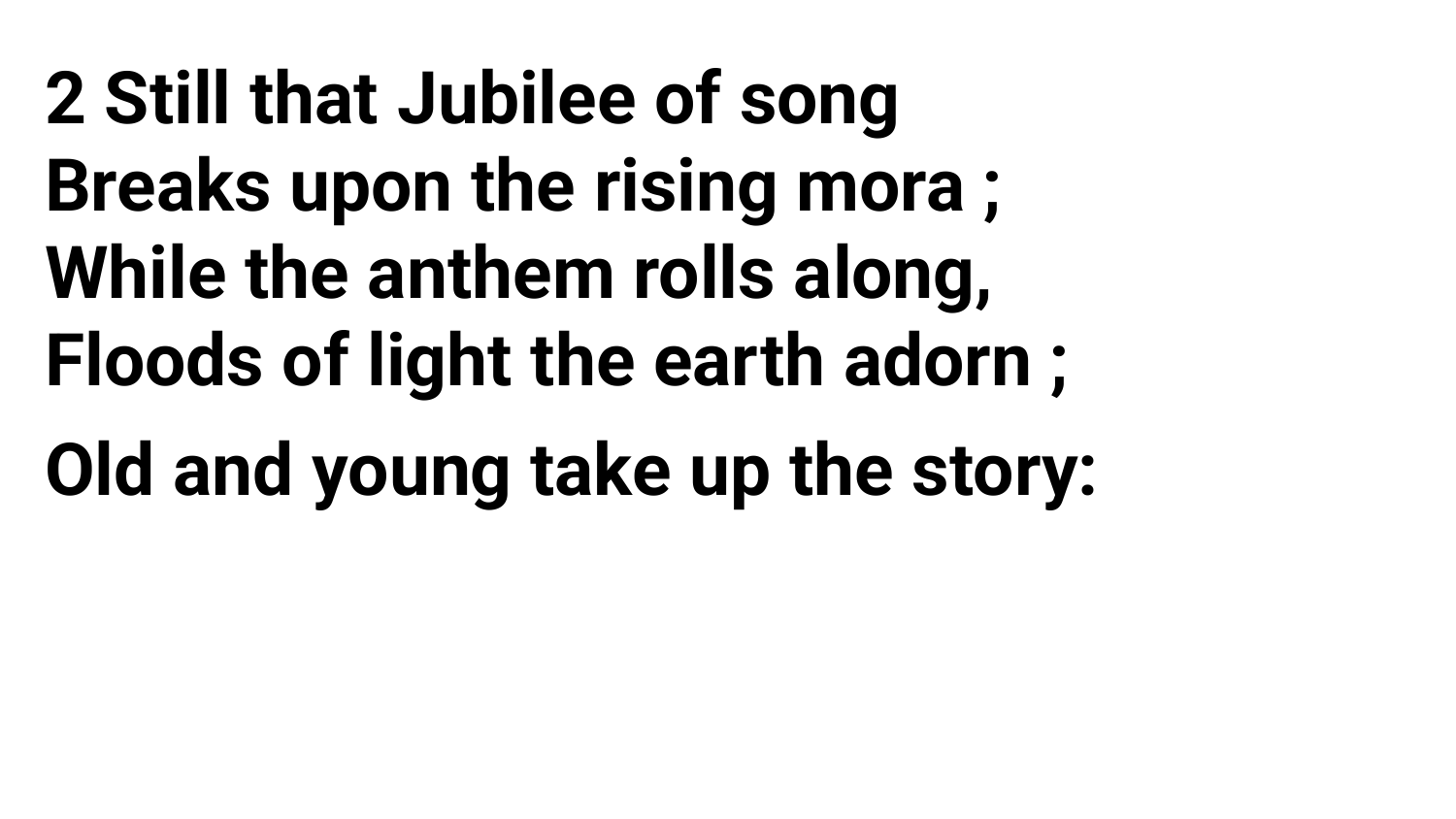

2 Still that Jubilee of song
Breaks upon the rising mora ;
While the anthem rolls along,
Floods of light the earth adorn ;
Old and young take up the story: